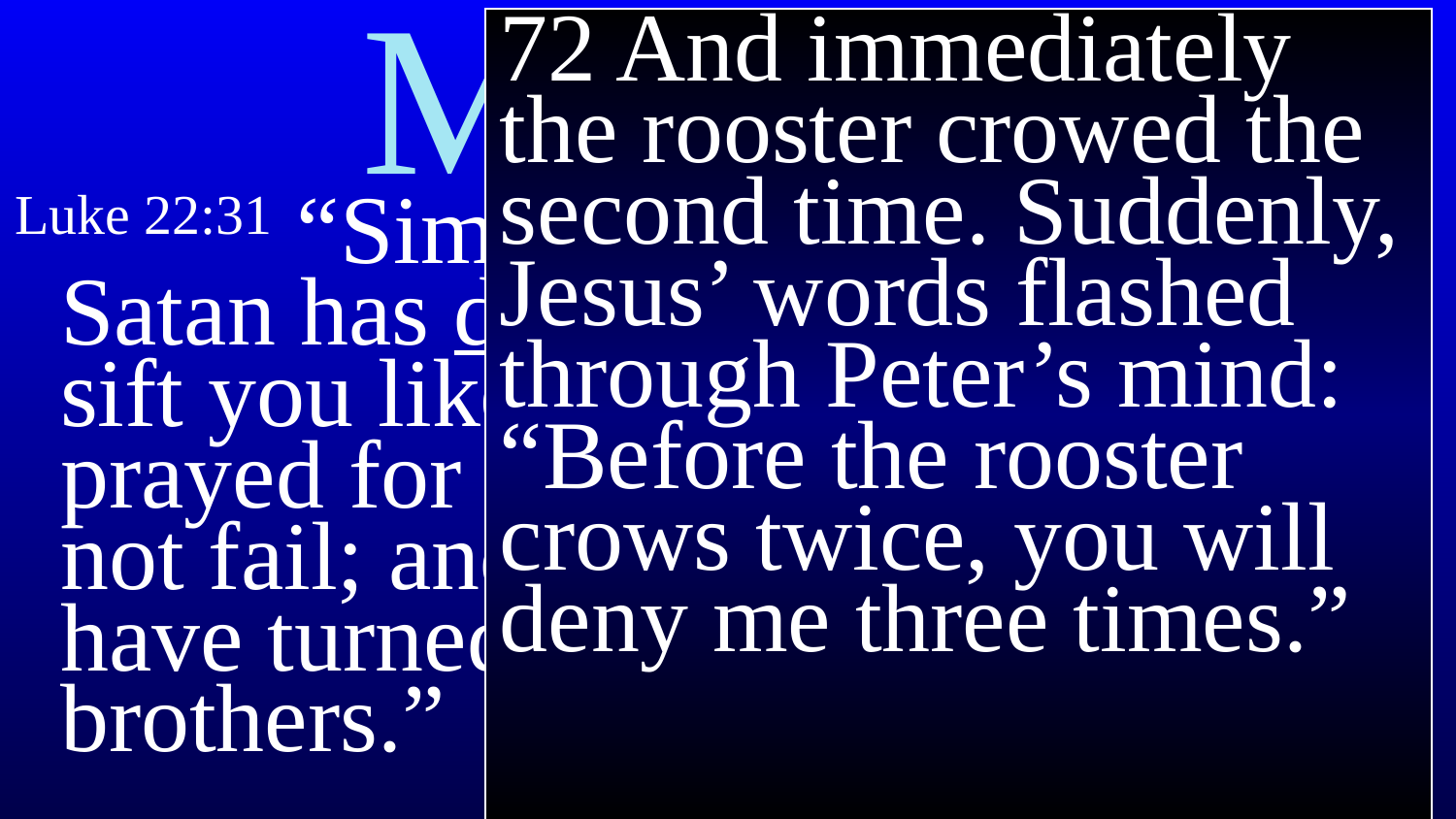

72 And immediately the rooster crowed the second time. Suddenly, Jesus’ words flashed through Peter’s mind: “Before the rooster crows twice, you will deny me three times.”
# Mark 14
Luke 22:31 “Simon, Simon, behold, Satan has demanded permission to sift you like wheat; 32 but I have prayed for you, that your faith may not fail; and you, when once you have turned again, strengthen your brothers.”